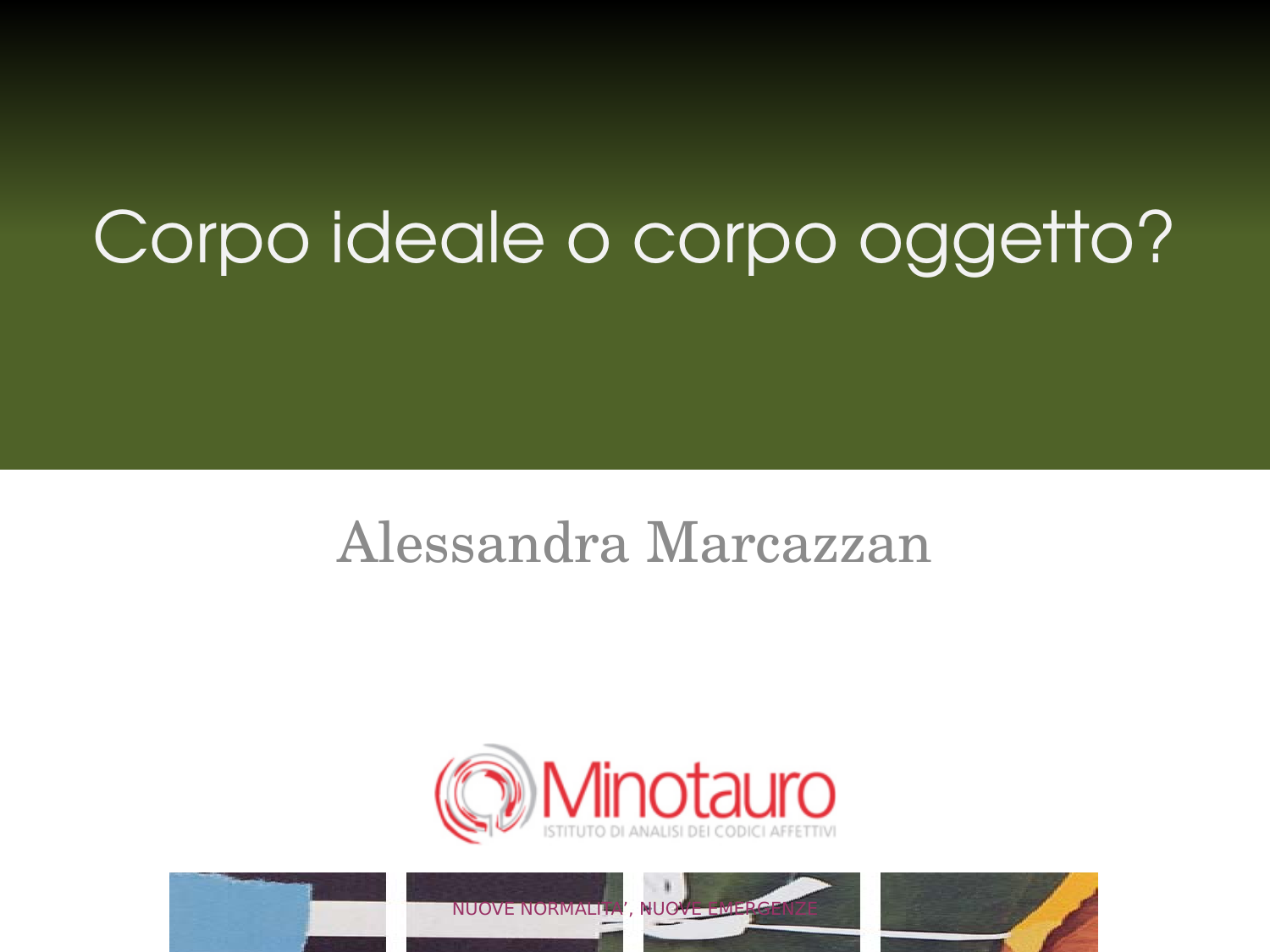

# Corpo ideale o corpo oggetto?
Alessandra Marcazzan
NUOVE NORMALITA’, NUOVE EMERGENZE